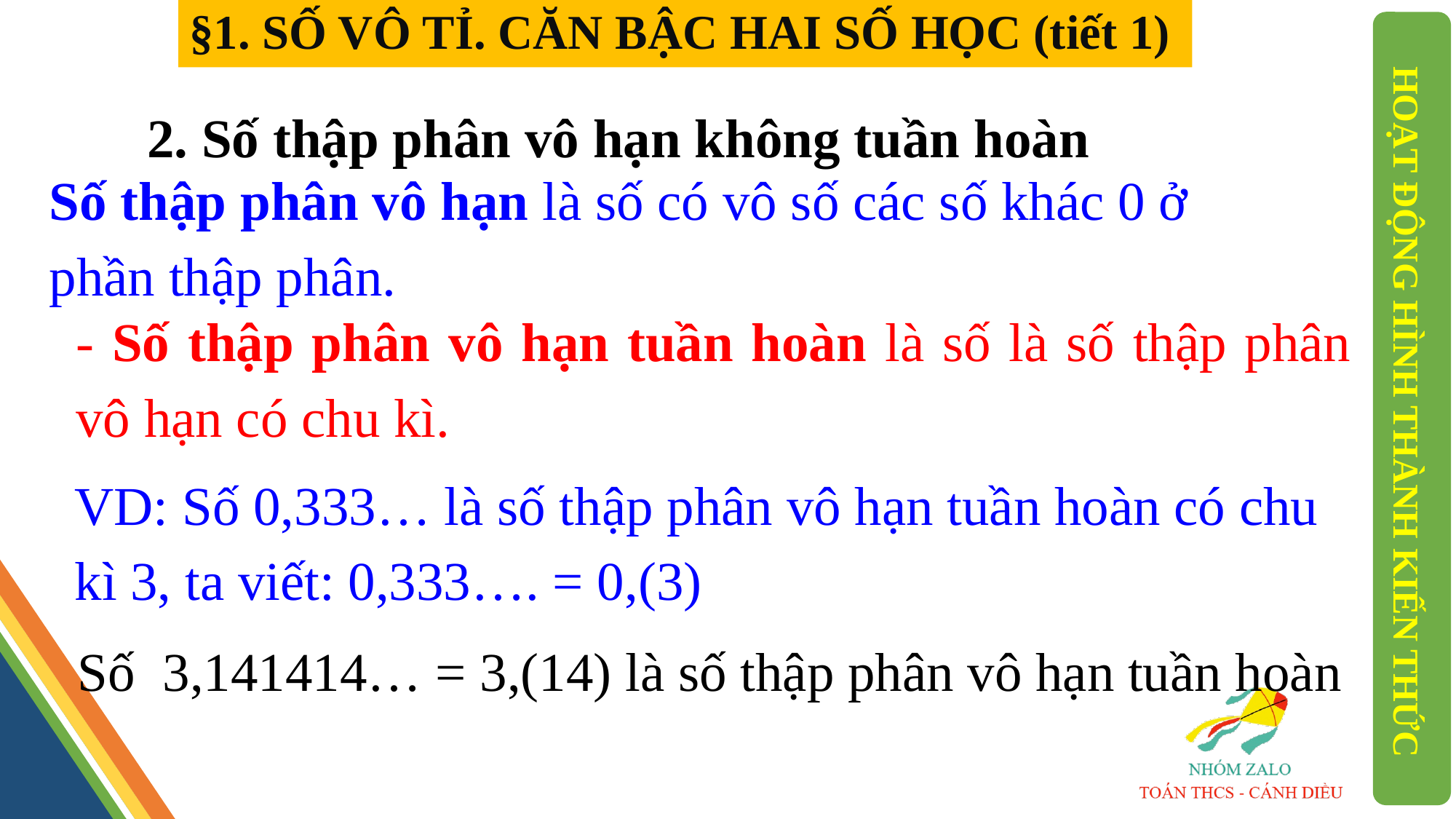

§1. SỐ VÔ TỈ. CĂN BẬC HAI SỐ HỌC (tiết 1)
2. Số thập phân vô hạn không tuần hoàn
Số thập phân vô hạn là số có vô số các số khác 0 ở phần thập phân.
- Số thập phân vô hạn tuần hoàn là số là số thập phân vô hạn có chu kì.

HOẠT ĐỘNG HÌNH THÀNH KIẾN THỨC
VD: Số 0,333… là số thập phân vô hạn tuần hoàn có chu kì 3, ta viết: 0,333…. = 0,(3)

 Số  3,141414… = 3,(14) là số thập phân vô hạn tuần hoàn